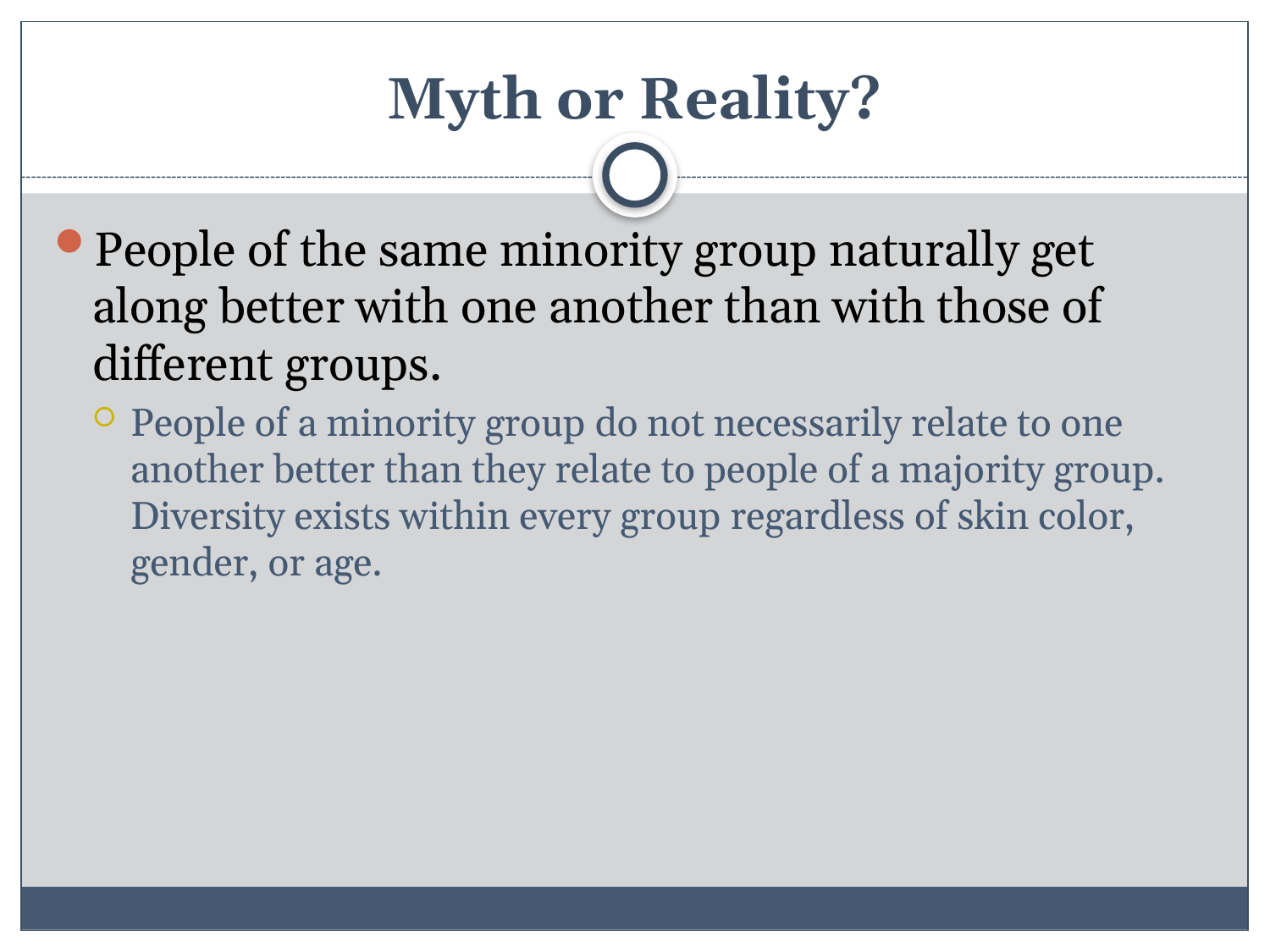

# Myth or Reality?
People of the same minority group naturally get along better with one another than with those of different groups.
People of a minority group do not necessarily relate to one another better than they relate to people of a majority group. Diversity exists within every group regardless of skin color, gender, or age.